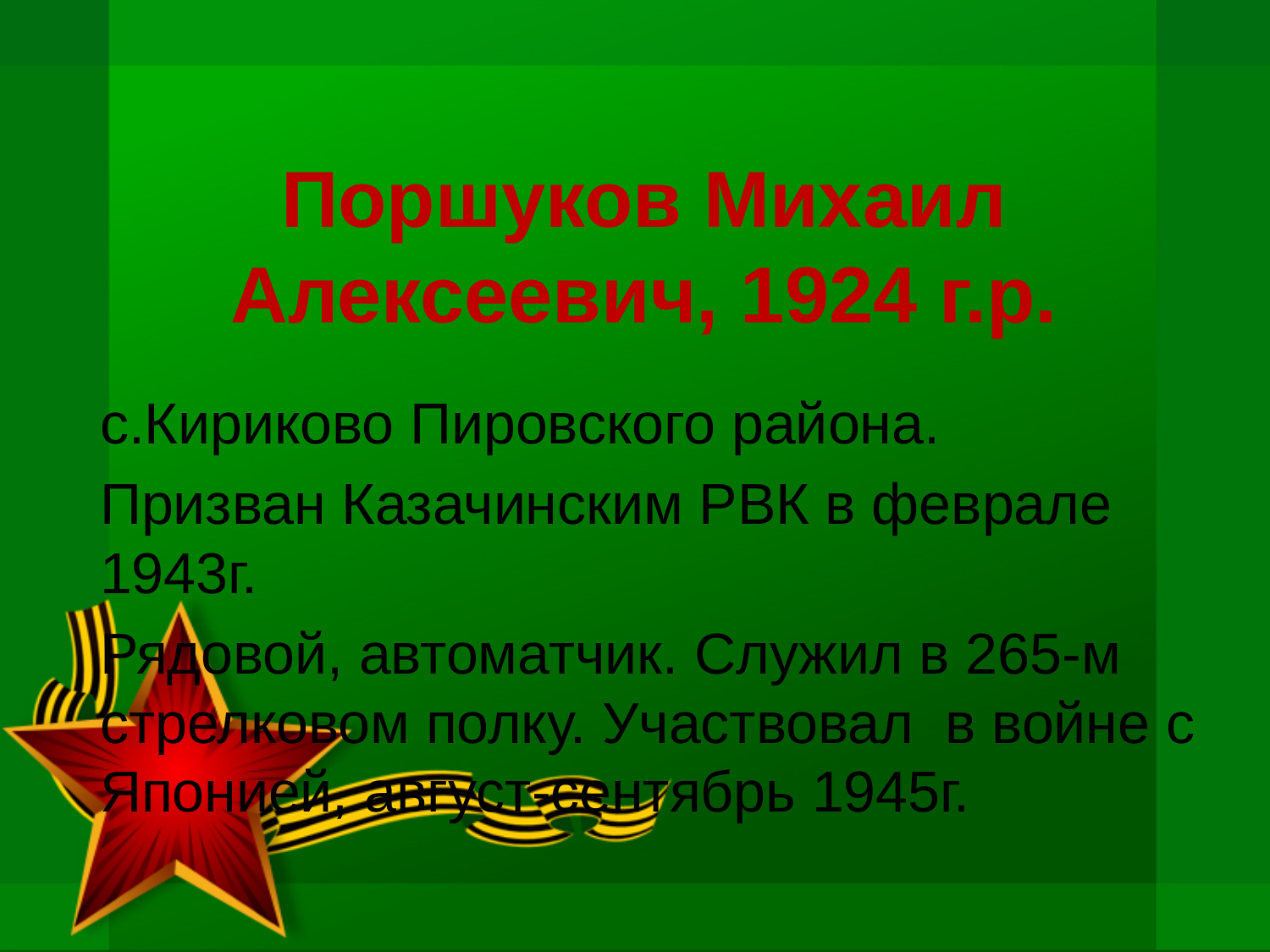

# Поршуков Михаил Алексеевич, 1924 г.р.
с.Кириково Пировского района.
Призван Казачинским РВК в феврале 1943г.
Рядовой, автоматчик. Служил в 265-м стрелковом полку. Участвовал  в войне с Японией, август-сентябрь 1945г.